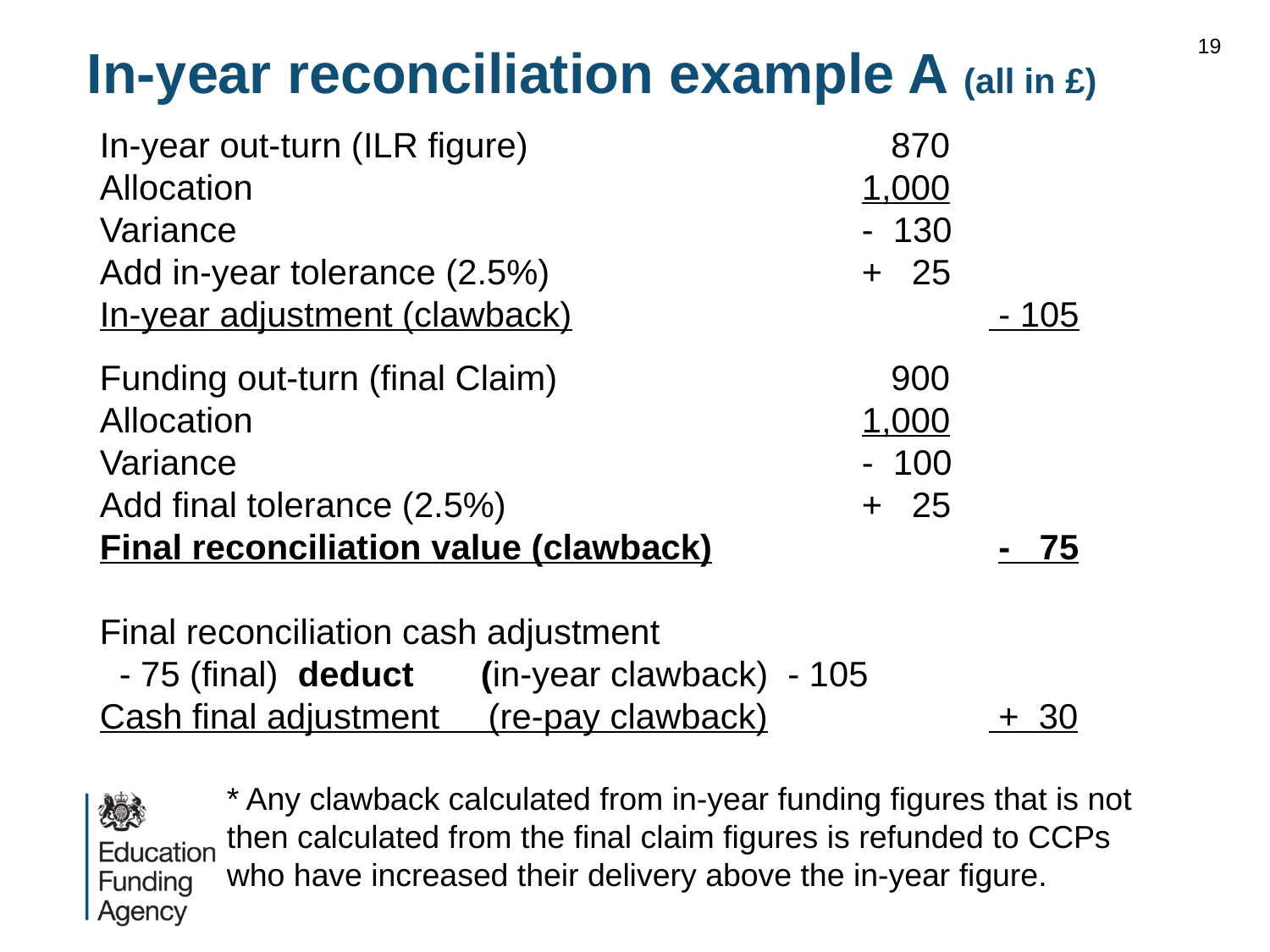

19
In-year reconciliation example A (all in £)
In-year out-turn (ILR figure)			   870
Allocation					1,000
Variance					-  130
Add in-year tolerance (2.5%)			+   25
In-year adjustment (clawback)				 - 105
Funding out-turn (final Claim)		  	   900
Allocation					1,000
Variance					-  100
Add final tolerance (2.5%)			+   25
Final reconciliation value (clawback)			 -   75

Final reconciliation cash adjustment
  - 75 (final)  deduct 	(in-year clawback)  - 105
Cash final adjustment     (re-pay clawback)		 +  30

	* Any clawback calculated from in-year funding figures that is not 	then calculated from the final claim figures is refunded to CCPs 	who have increased their delivery above the in-year figure.